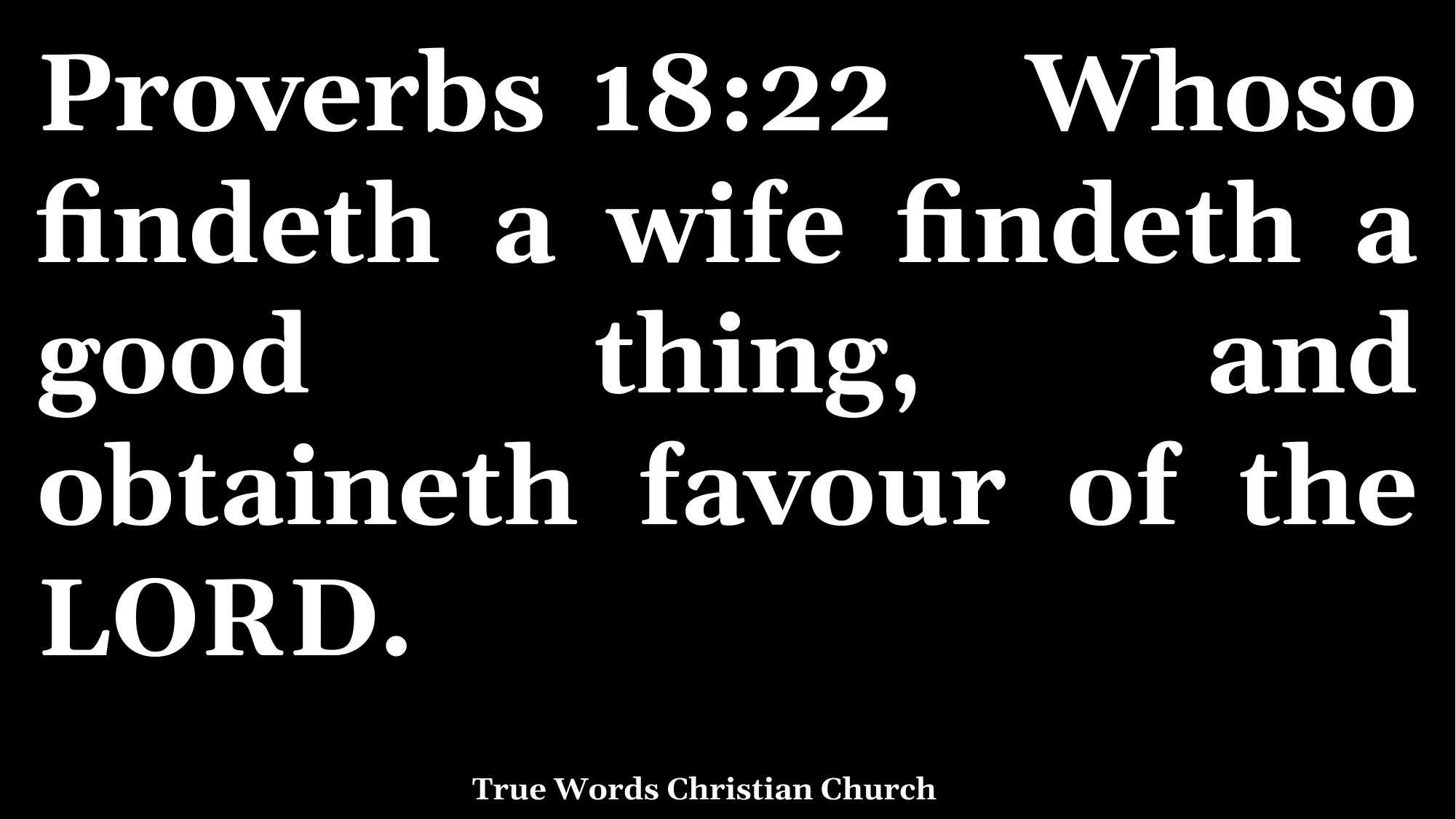

Proverbs 18:22   Whoso findeth a wife findeth a good thing, and obtaineth favour of the LORD.
True Words Christian Church